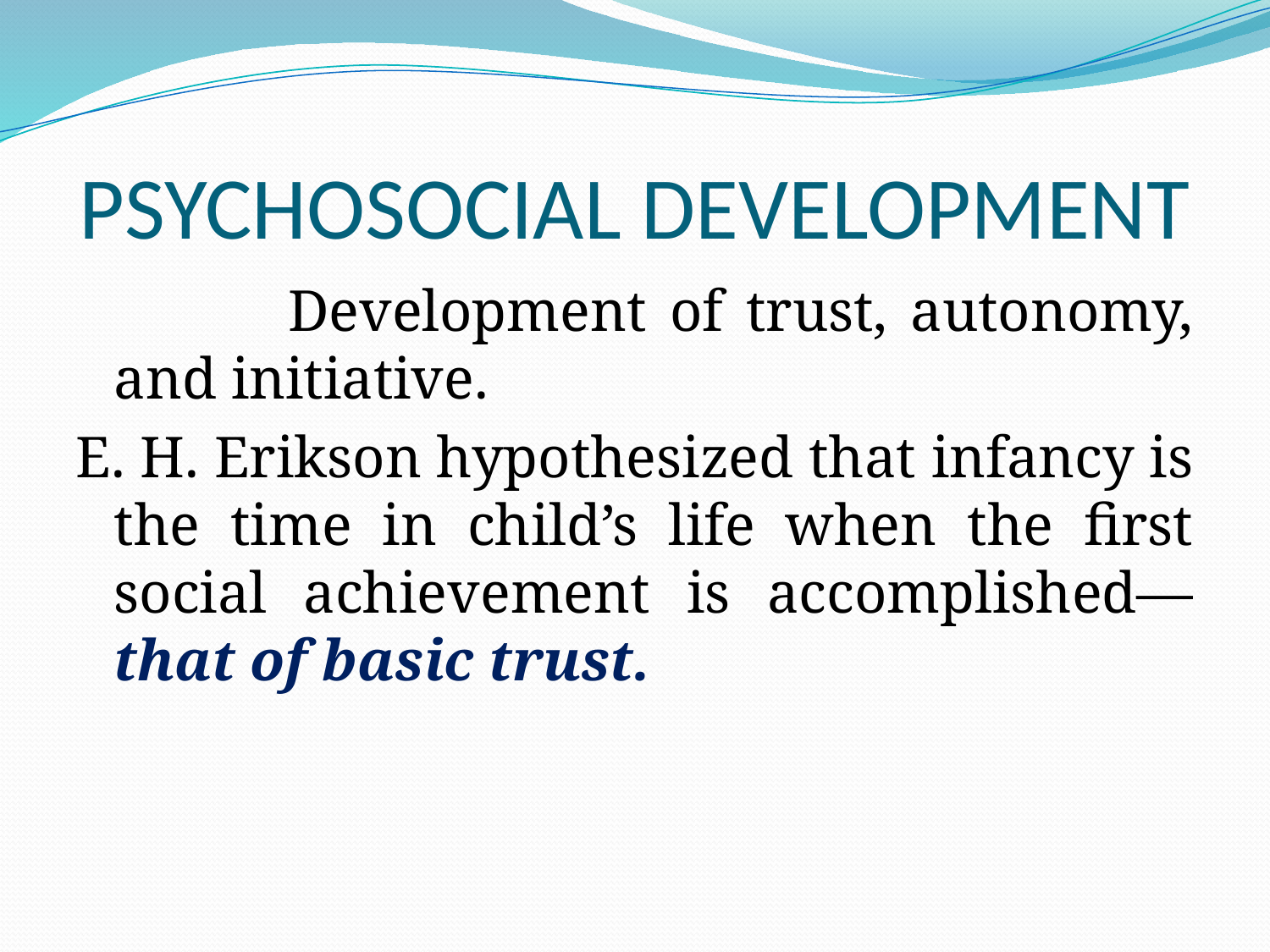

# PSYCHOSOCIAL DEVELOPMENT
          Development of trust, autonomy, and initiative.
E. H. Erikson hypothesized that infancy is the time in child’s life when the first social achievement is accomplished—that of basic trust.